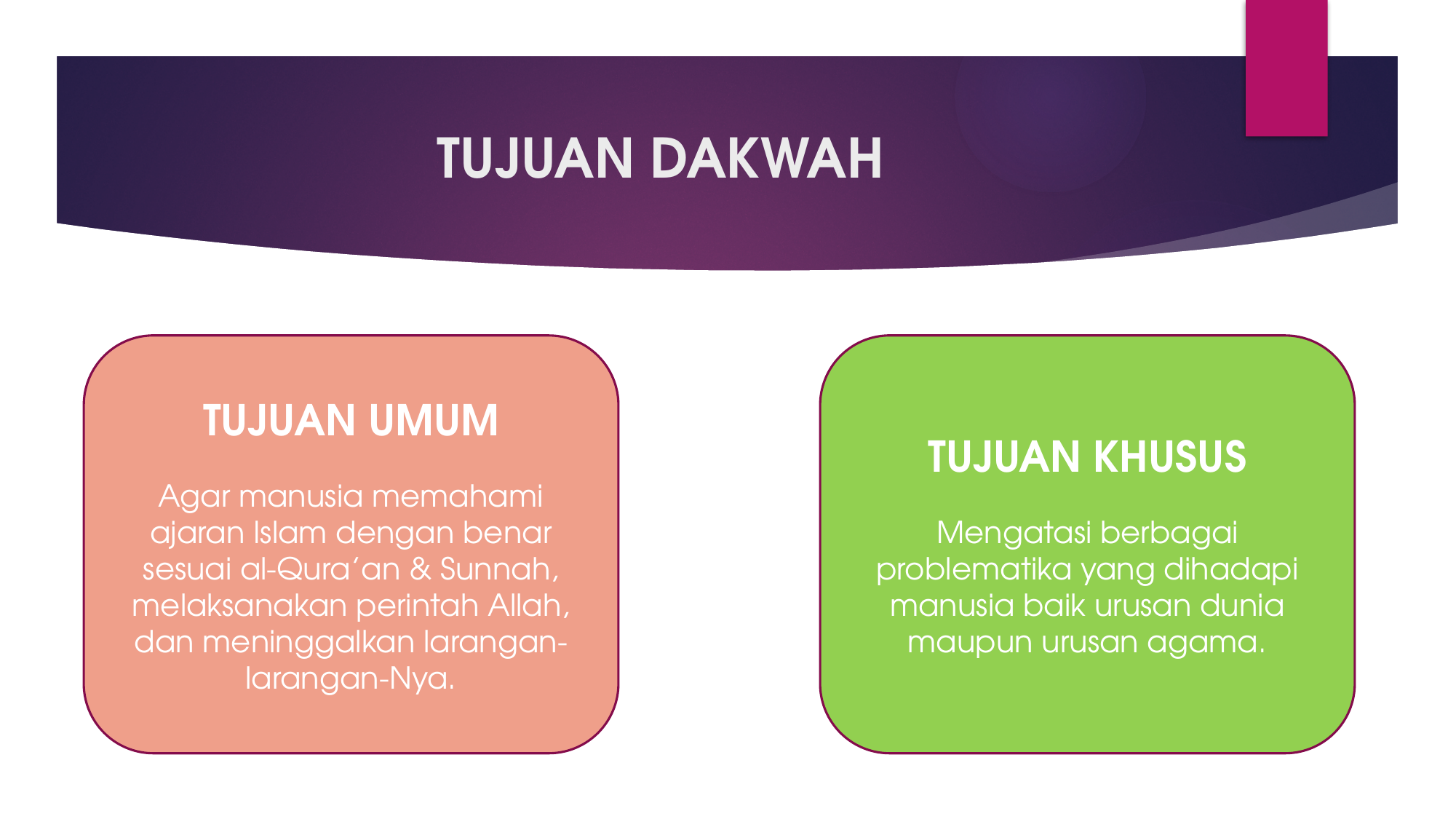

# TUJUAN DAKWAH

TUJUAN UMUM

Agar manusia memahami ajaran Islam dengan benar sesuai al-Qura’an & Sunnah, melaksanakan perintah Allah, dan meninggalkan larangan-larangan-Nya.
TUJUAN KHUSUS

Mengatasi berbagai problematika yang dihadapi manusia baik urusan dunia maupun urusan agama.